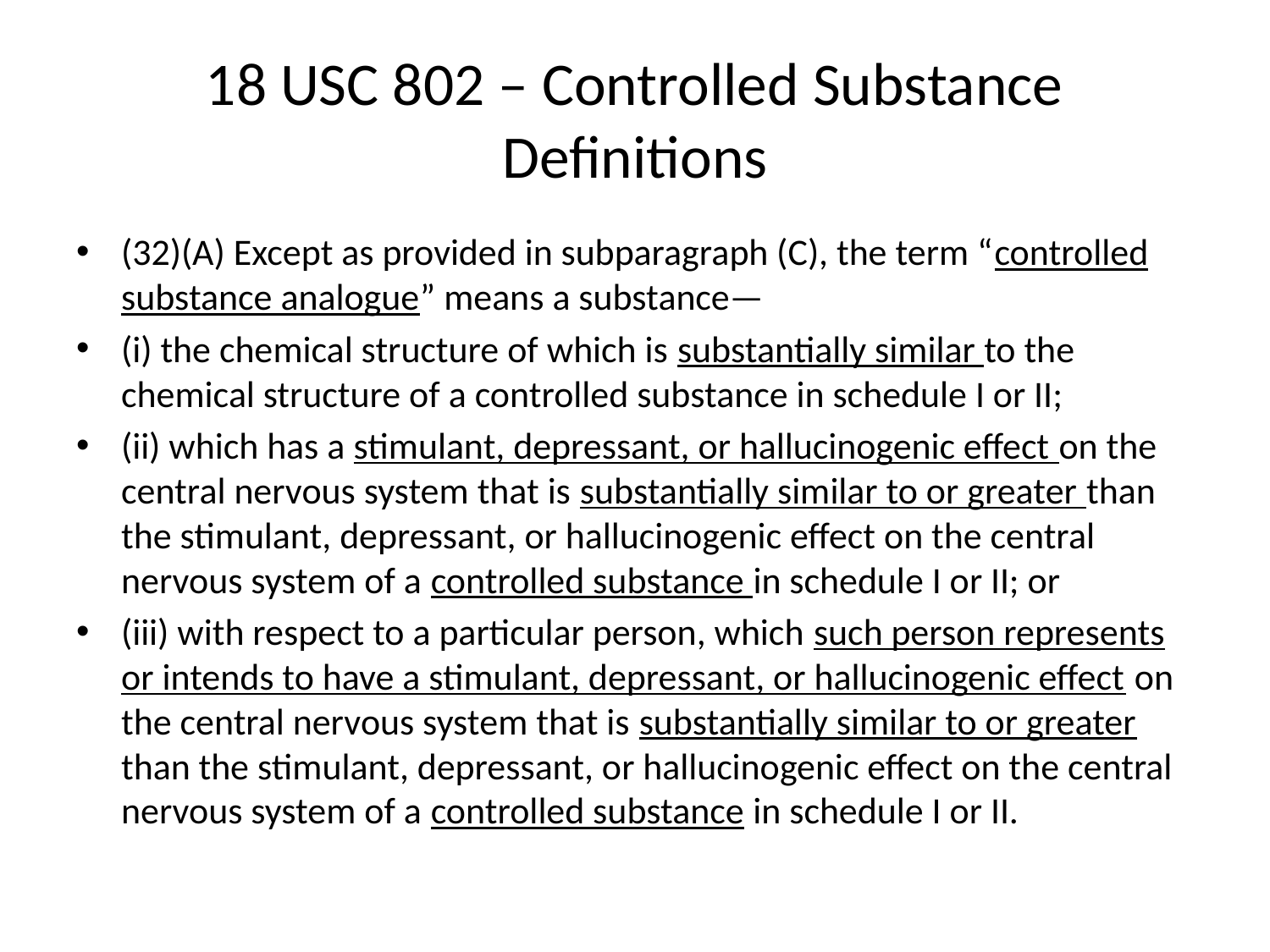

# 18 USC 802 – Controlled Substance Definitions
(32)(A) Except as provided in subparagraph (C), the term “controlled substance analogue” means a substance—
(i) the chemical structure of which is substantially similar to the chemical structure of a controlled substance in schedule I or II;
(ii) which has a stimulant, depressant, or hallucinogenic effect on the central nervous system that is substantially similar to or greater than the stimulant, depressant, or hallucinogenic effect on the central nervous system of a controlled substance in schedule I or II; or
(iii) with respect to a particular person, which such person represents or intends to have a stimulant, depressant, or hallucinogenic effect on the central nervous system that is substantially similar to or greater than the stimulant, depressant, or hallucinogenic effect on the central nervous system of a controlled substance in schedule I or II.